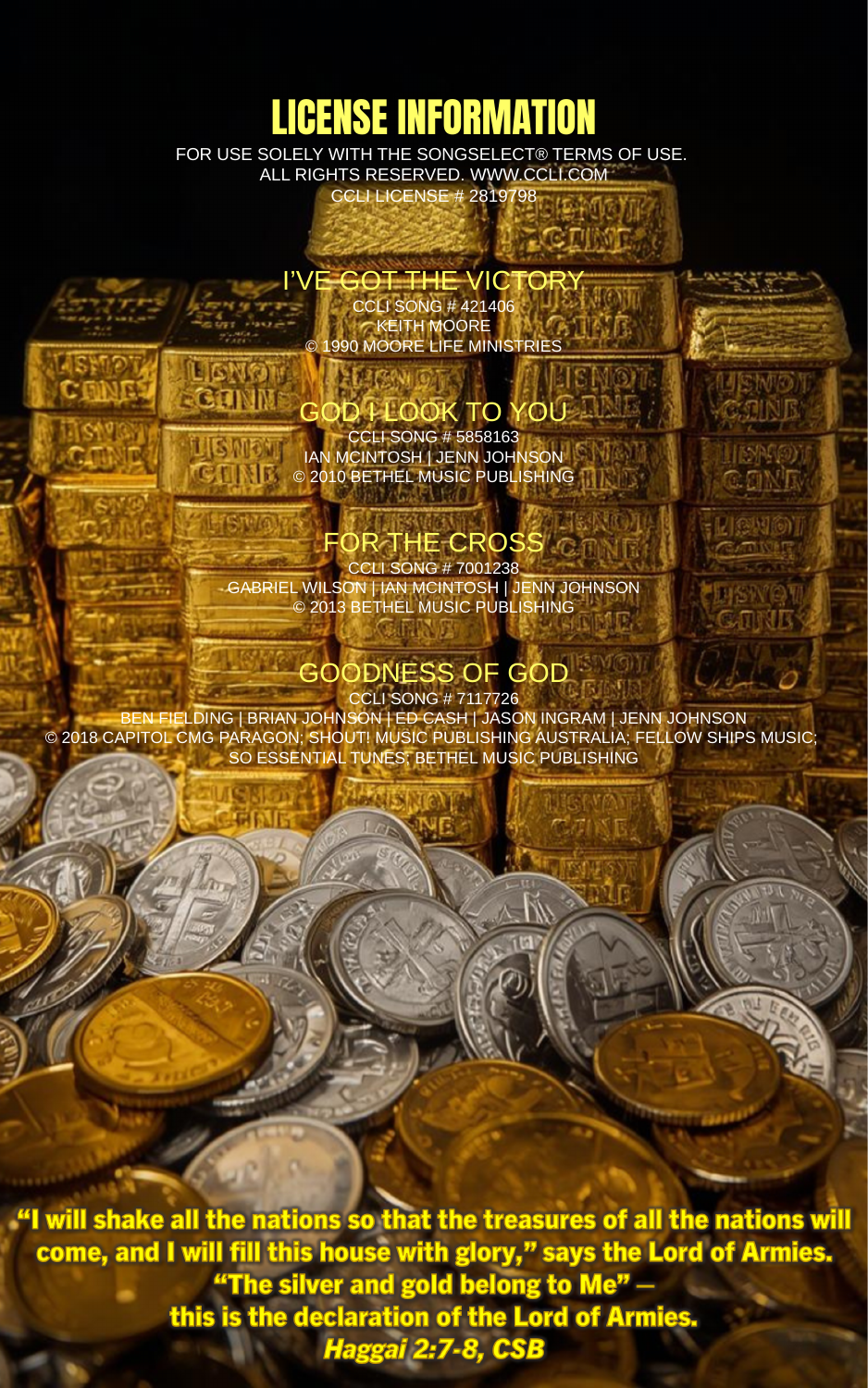

LICENSE INFORMATION
FOR USE SOLELY WITH THE SONGSELECT® TERMS OF USE.
ALL RIGHTS RESERVED. WWW.CCLI.COM
CCLI LICENSE # 2819798
I’VE GOT THE VICTORY
CCLI SONG # 421406
KEITH MOORE
© 1990 MOORE LIFE MINISTRIES

GOD I LOOK TO YOU
CCLI SONG # 5858163
IAN MCINTOSH | JENN JOHNSON
© 2010 BETHEL MUSIC PUBLISHING

FOR THE CROSS
CCLI SONG # 7001238
GABRIEL WILSON | IAN MCINTOSH | JENN JOHNSON
© 2013 BETHEL MUSIC PUBLISHING

GOODNESS OF GOD
CCLI SONG # 7117726
BEN FIELDING | BRIAN JOHNSON | ED CASH | JASON INGRAM | JENN JOHNSON
© 2018 CAPITOL CMG PARAGON; SHOUT! MUSIC PUBLISHING AUSTRALIA; FELLOW SHIPS MUSIC;
SO ESSENTIAL TUNES; BETHEL MUSIC PUBLISHING